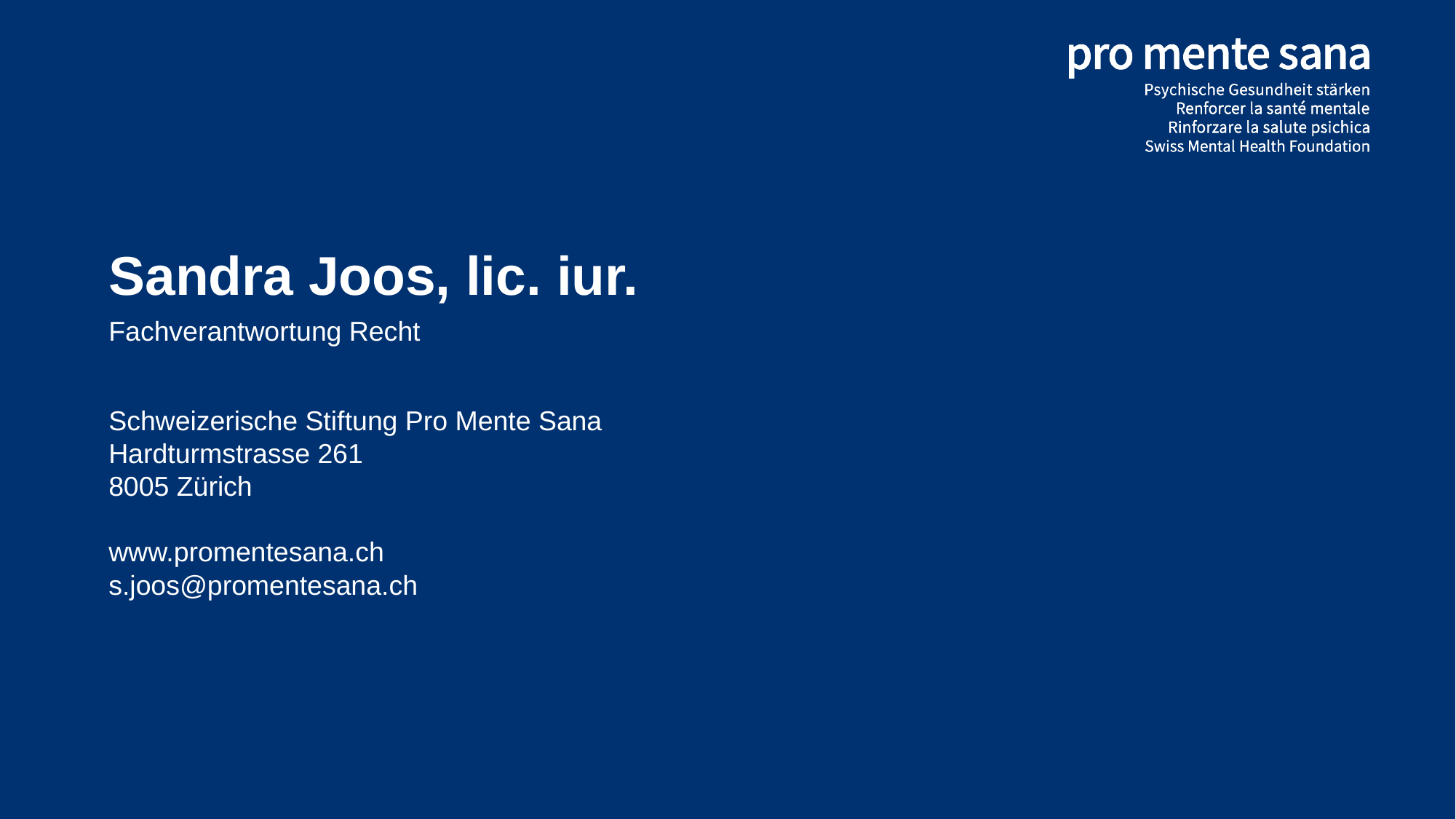

# Sandra Joos, lic. iur.
Fachverantwortung Recht
s.joos@promentesana.ch